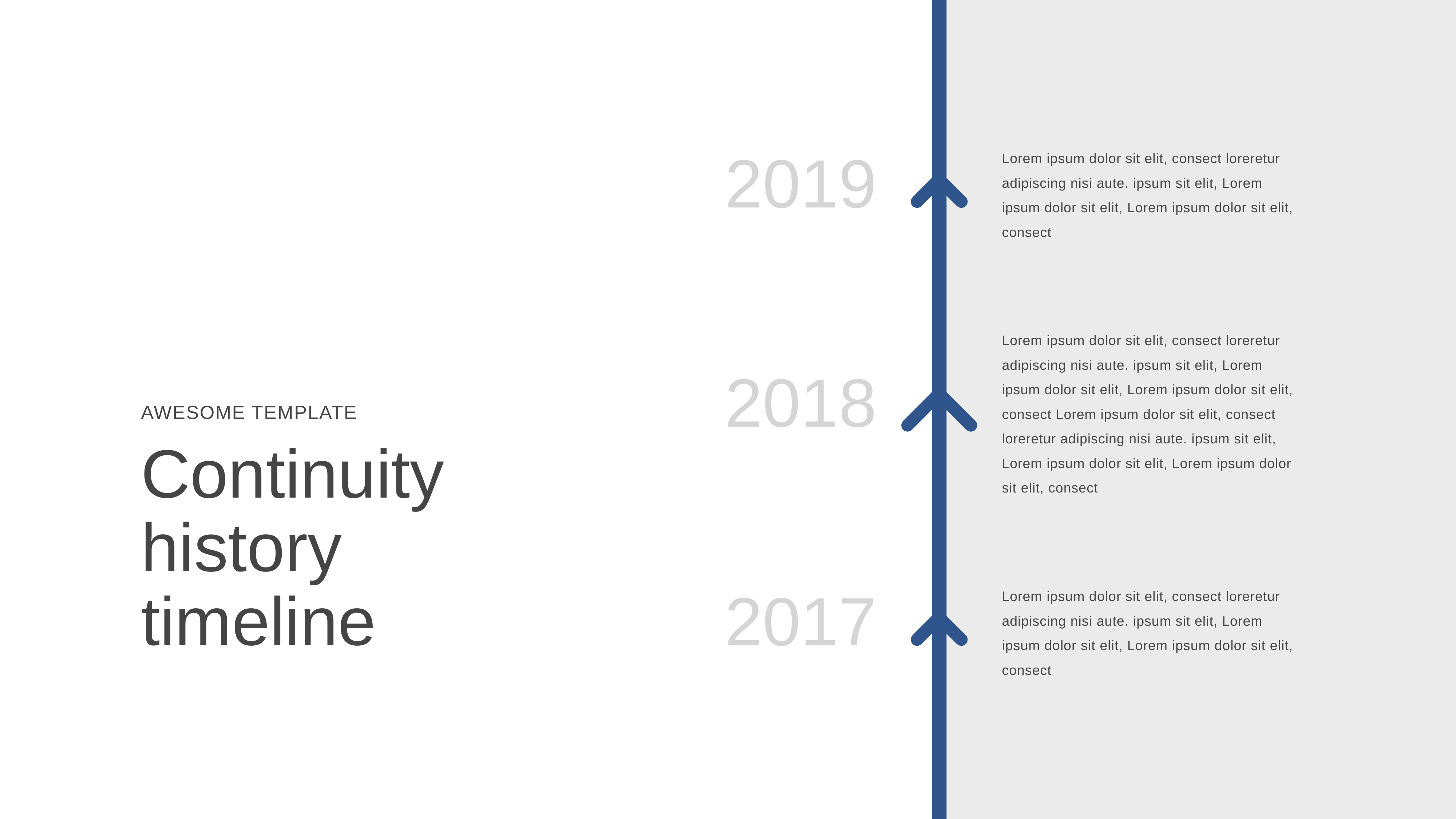

Lorem ipsum dolor sit elit, consect loreretur adipiscing nisi aute. ipsum sit elit, Lorem ipsum dolor sit elit, Lorem ipsum dolor sit elit, consect
2019

2018

Lorem ipsum dolor sit elit, consect loreretur adipiscing nisi aute. ipsum sit elit, Lorem ipsum dolor sit elit, Lorem ipsum dolor sit elit, consect Lorem ipsum dolor sit elit, consect loreretur adipiscing nisi aute. ipsum sit elit, Lorem ipsum dolor sit elit, Lorem ipsum dolor sit elit, consect
Awesome template

Continuity history timeline
Lorem ipsum dolor sit elit, consect loreretur adipiscing nisi aute. ipsum sit elit, Lorem ipsum dolor sit elit, Lorem ipsum dolor sit elit, consect
2017